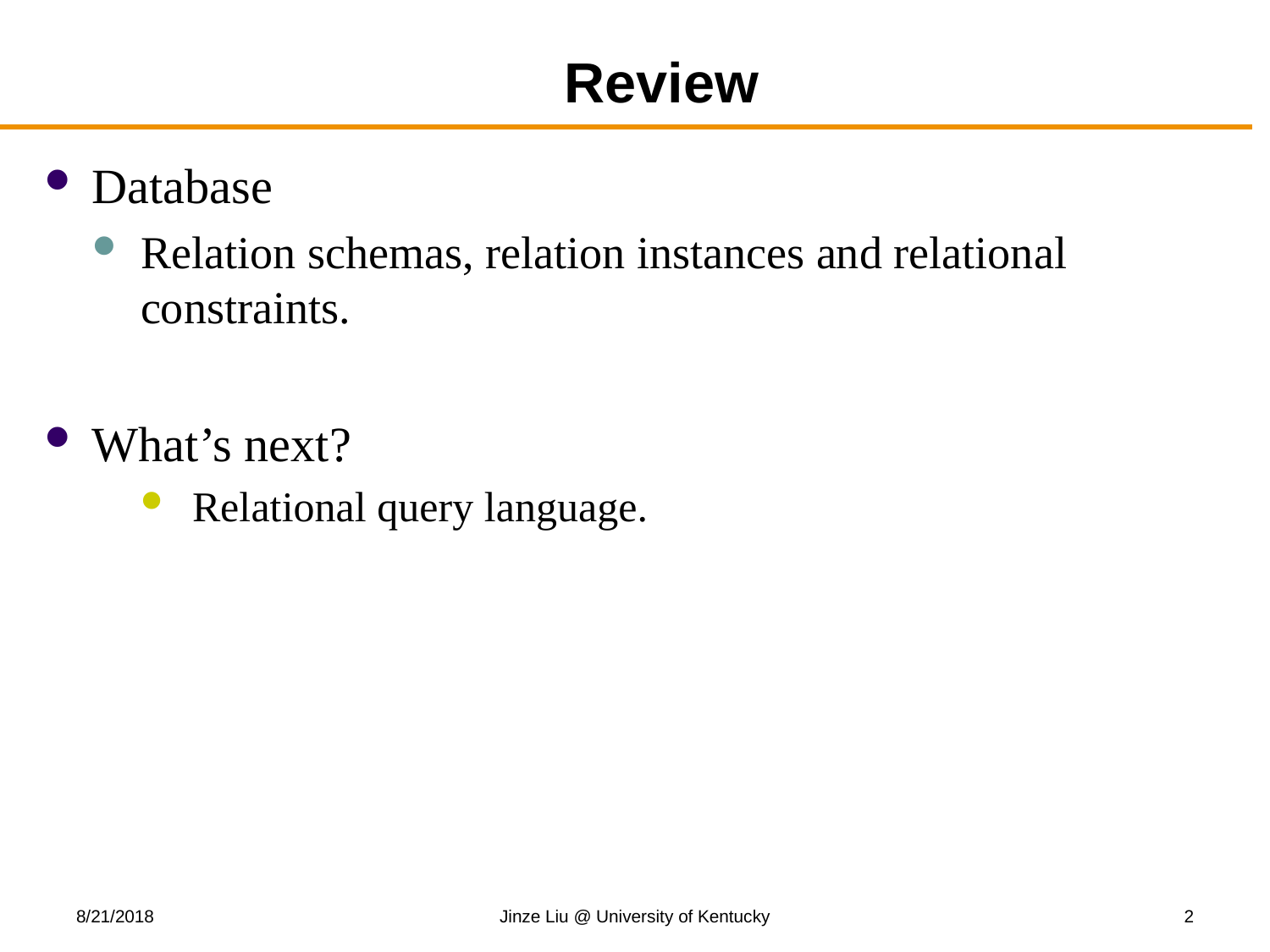

# Review
Database
Relation schemas, relation instances and relational constraints.

What’s next?
 Relational query language.
8/21/2018
Jinze Liu @ University of Kentucky
2